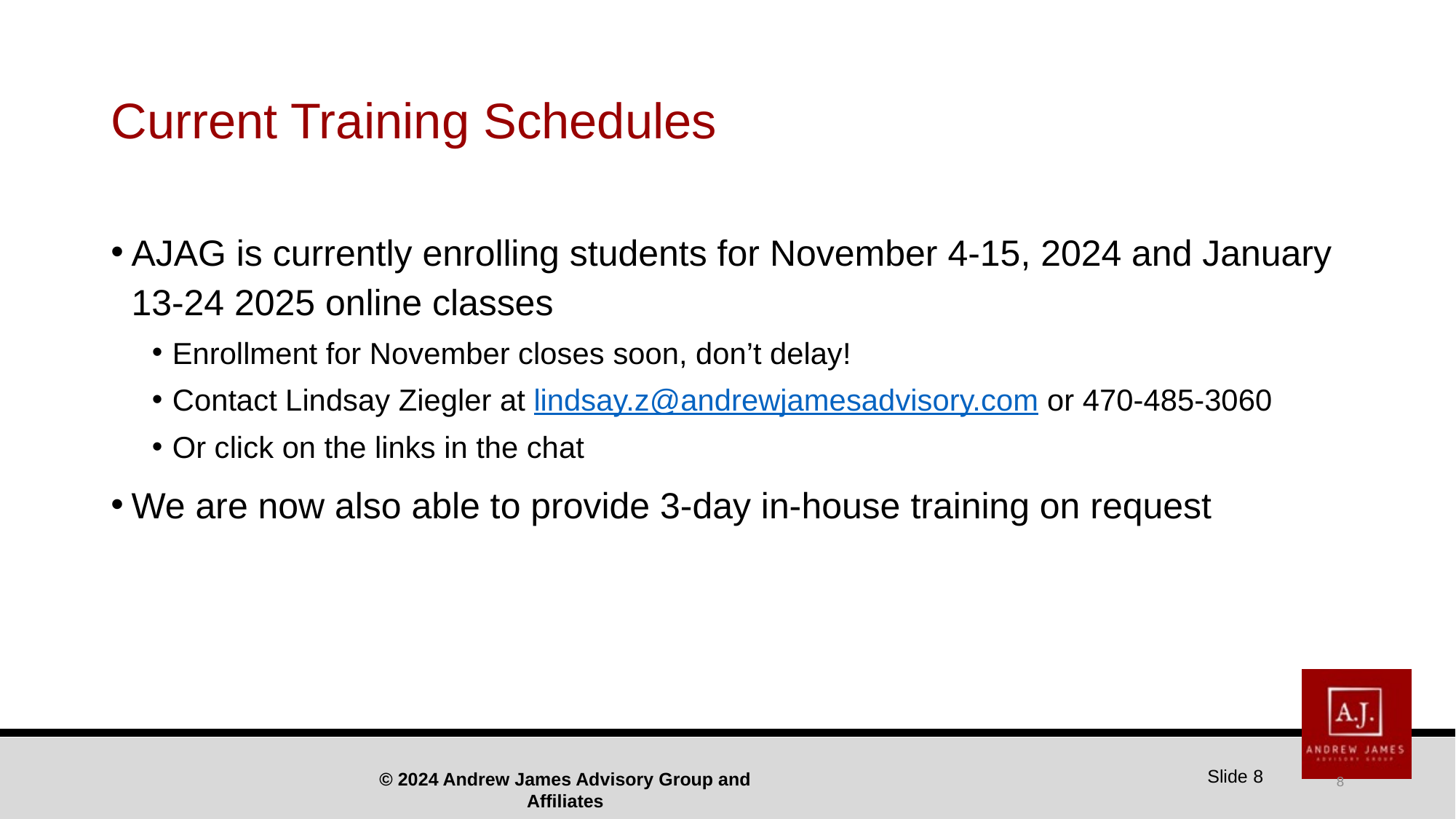

# Current Training Schedules
AJAG is currently enrolling students for November 4-15, 2024 and January 13-24 2025 online classes
Enrollment for November closes soon, don’t delay!
Contact Lindsay Ziegler at lindsay.z@andrewjamesadvisory.com or 470-485-3060
Or click on the links in the chat
We are now also able to provide 3-day in-house training on request
8